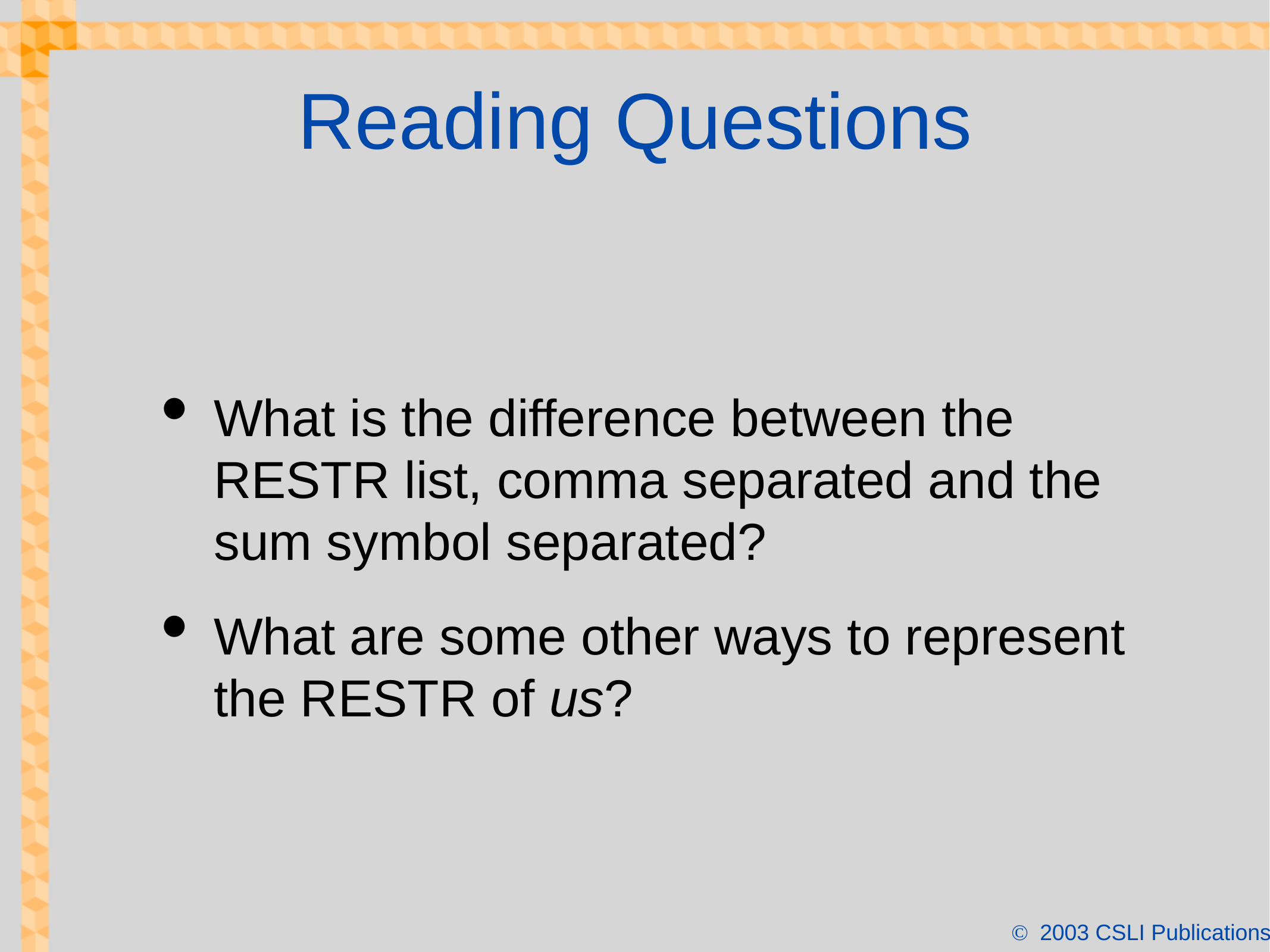

# Reading Questions
What is the difference between the RESTR list, comma separated and the sum symbol separated?
What are some other ways to represent the RESTR of us?
52